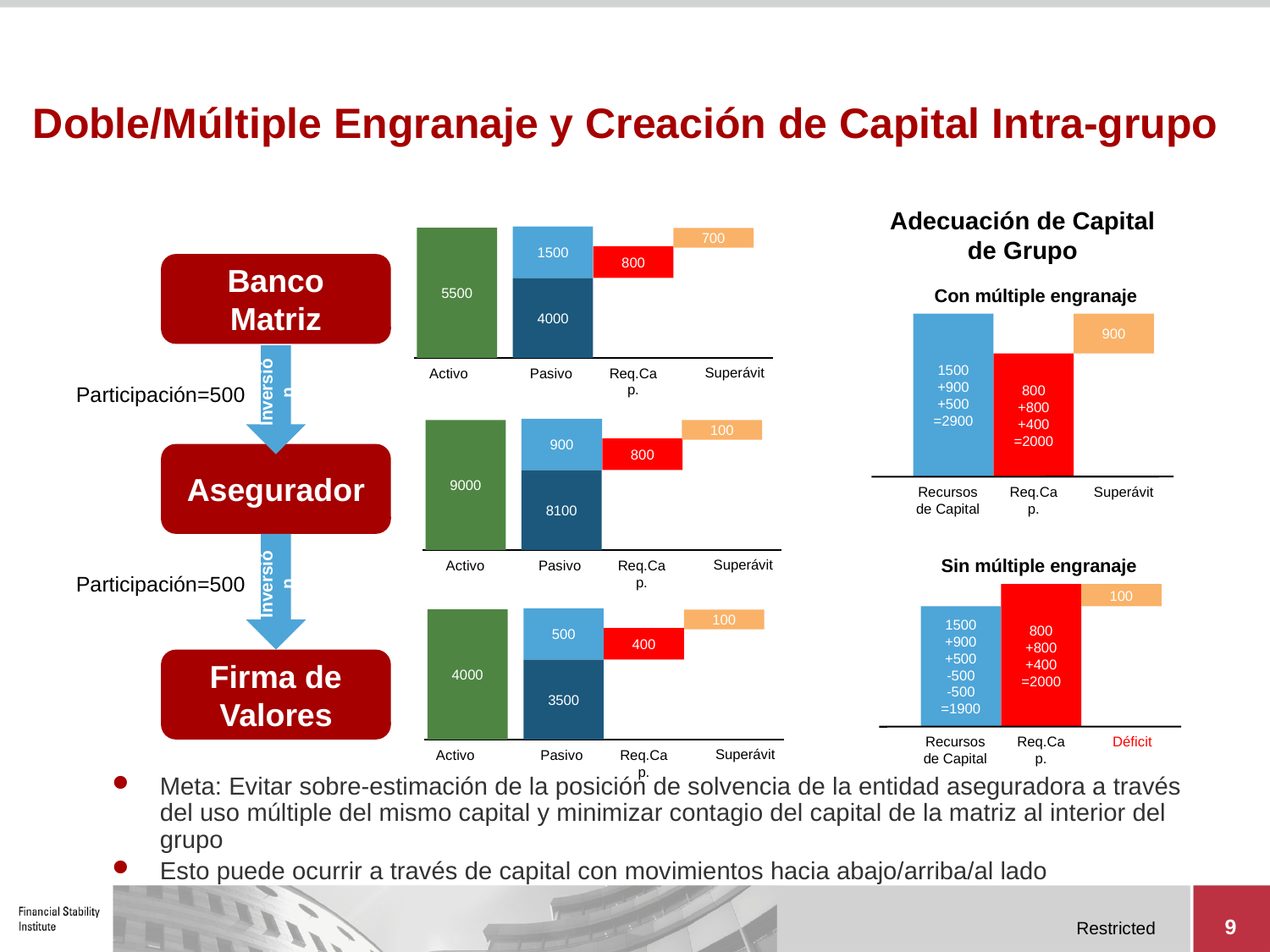

# Doble/Múltiple Engranaje y Creación de Capital Intra-grupo
Adecuación de Capital de Grupo
Con múltiple engranaje
1500
+900
+500
=2900
900
800
+800
+400
=2000
Superávit
Recursos de Capital
Req.Cap.
Sin múltiple engranaje
100
800
+800
+400
=2000
1500
+900
+500
-500
-500
=1900
Déficit
Recursos de Capital
Req.Cap.
1500
5500
700
800
4000
Superávit
Pasivo
Activo
Req.Cap.
Banco Matriz
Inversión
Participación=500
900
9000
100
800
8100
Superávit
Pasivo
Activo

Req.Cap.
Asegurador
Inversión
Participación=500
500
4000
100
400
3500
Superávit
Pasivo
Activo

Req.Cap.
Firma de Valores
Meta: Evitar sobre-estimación de la posición de solvencia de la entidad aseguradora a través del uso múltiple del mismo capital y minimizar contagio del capital de la matriz al interior del grupo
Esto puede ocurrir a través de capital con movimientos hacia abajo/arriba/al lado
9